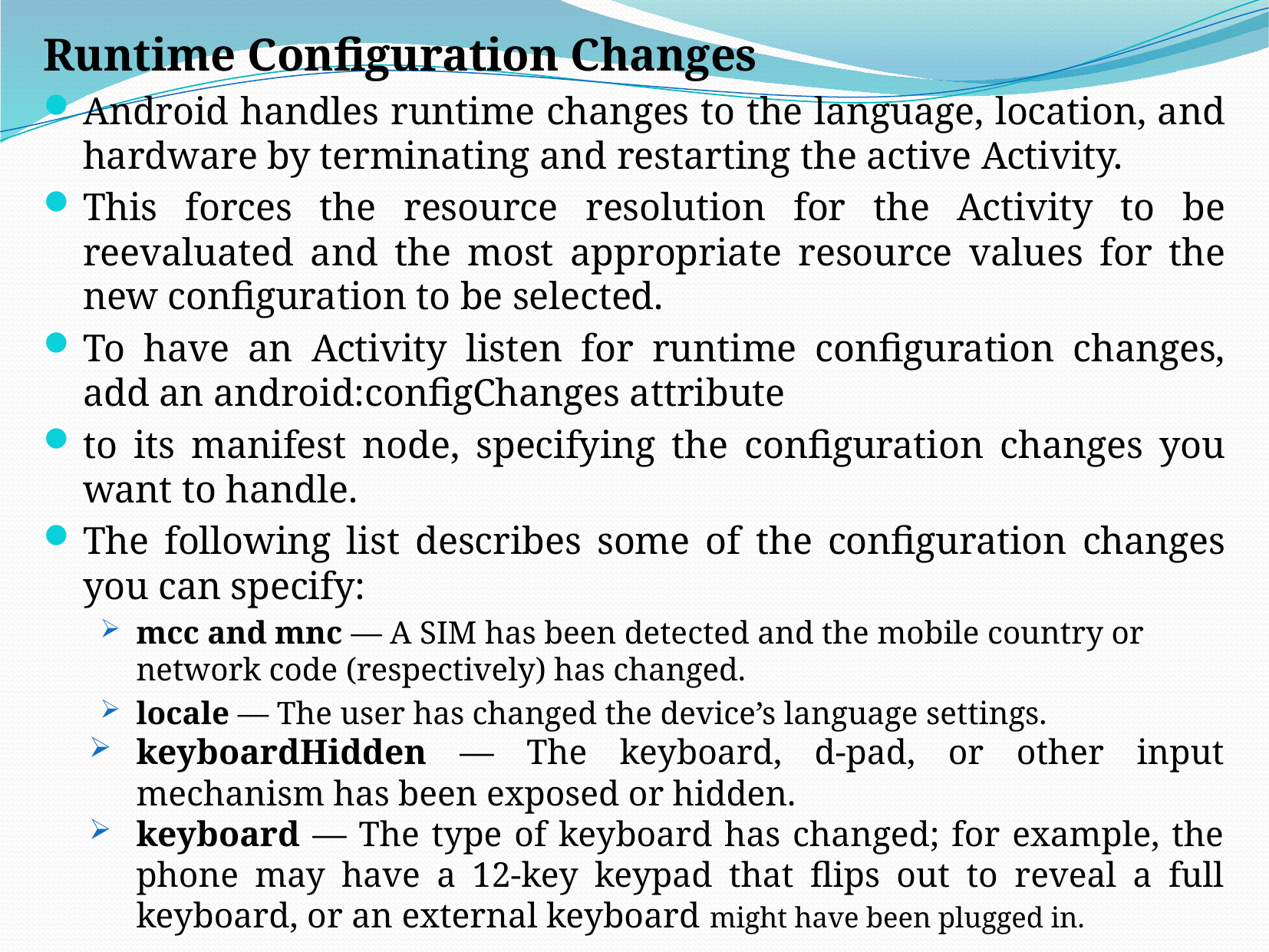

Runtime Configuration Changes
Android handles runtime changes to the language, location, and hardware by terminating and restarting the active Activity.
This forces the resource resolution for the Activity to be reevaluated and the most appropriate resource values for the new configuration to be selected.
To have an Activity listen for runtime configuration changes, add an android:configChanges attribute
to its manifest node, specifying the configuration changes you want to handle.
The following list describes some of the configuration changes you can specify:
mcc and mnc — A SIM has been detected and the mobile country or network code (respectively) has changed.
locale — The user has changed the device’s language settings.
keyboardHidden — The keyboard, d-pad, or other input mechanism has been exposed or hidden.
keyboard — The type of keyboard has changed; for example, the phone may have a 12-key keypad that flips out to reveal a full keyboard, or an external keyboard might have been plugged in.